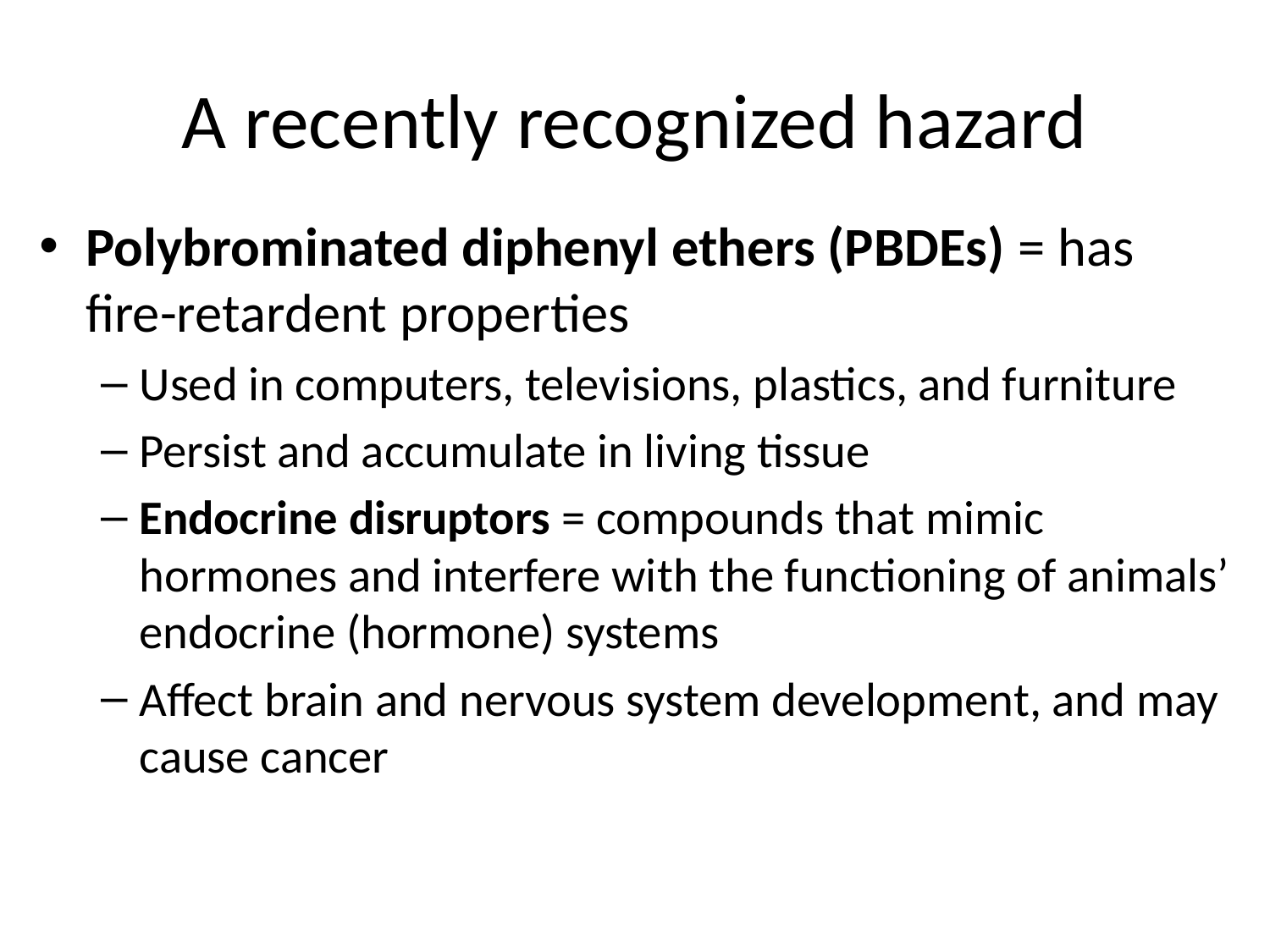

# A recently recognized hazard
Polybrominated diphenyl ethers (PBDEs) = has fire-retardent properties
Used in computers, televisions, plastics, and furniture
Persist and accumulate in living tissue
Endocrine disruptors = compounds that mimic hormones and interfere with the functioning of animals’ endocrine (hormone) systems
Affect brain and nervous system development, and may cause cancer